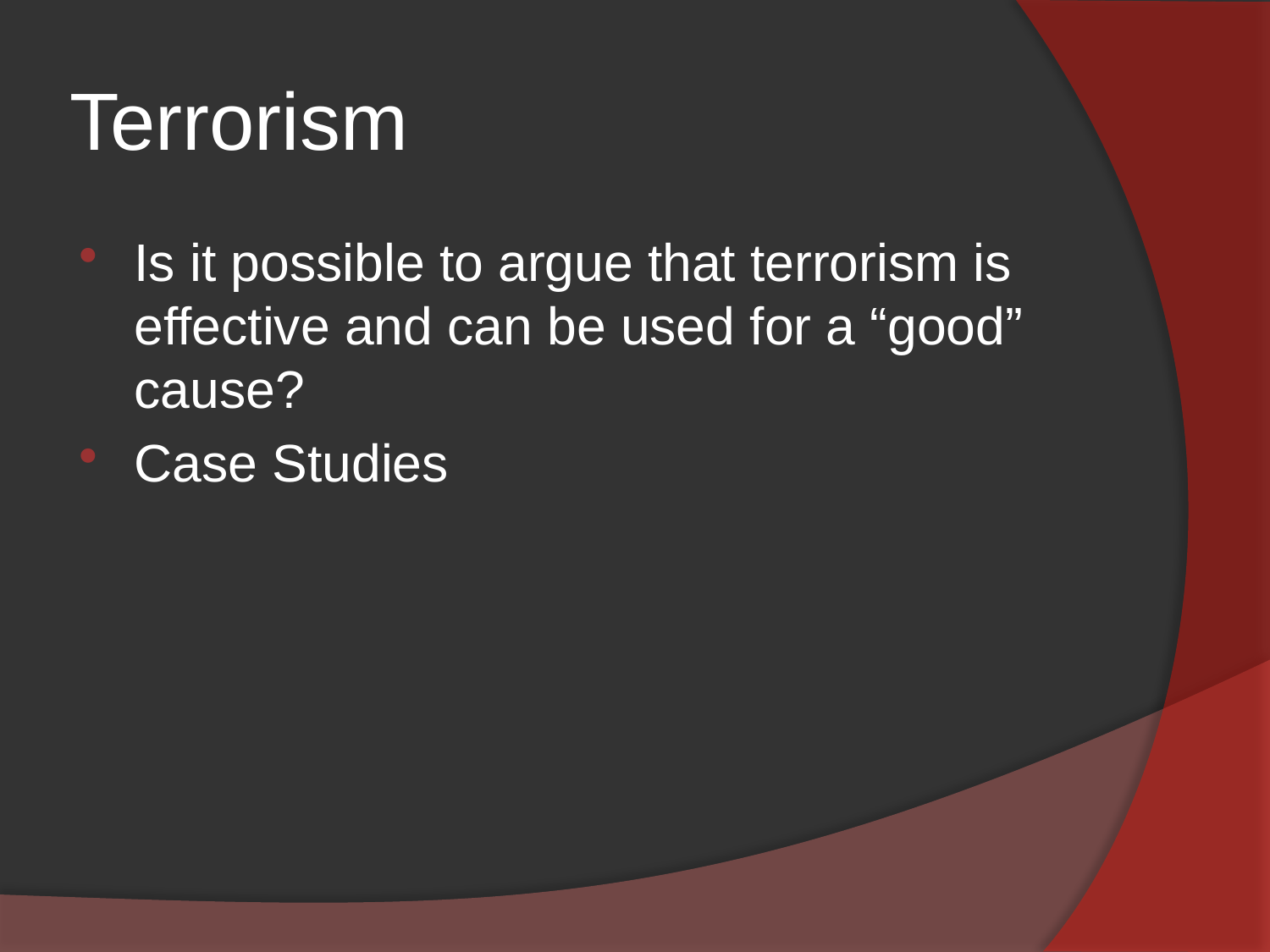

# Terrorism
Is it possible to argue that terrorism is effective and can be used for a “good” cause?
Case Studies